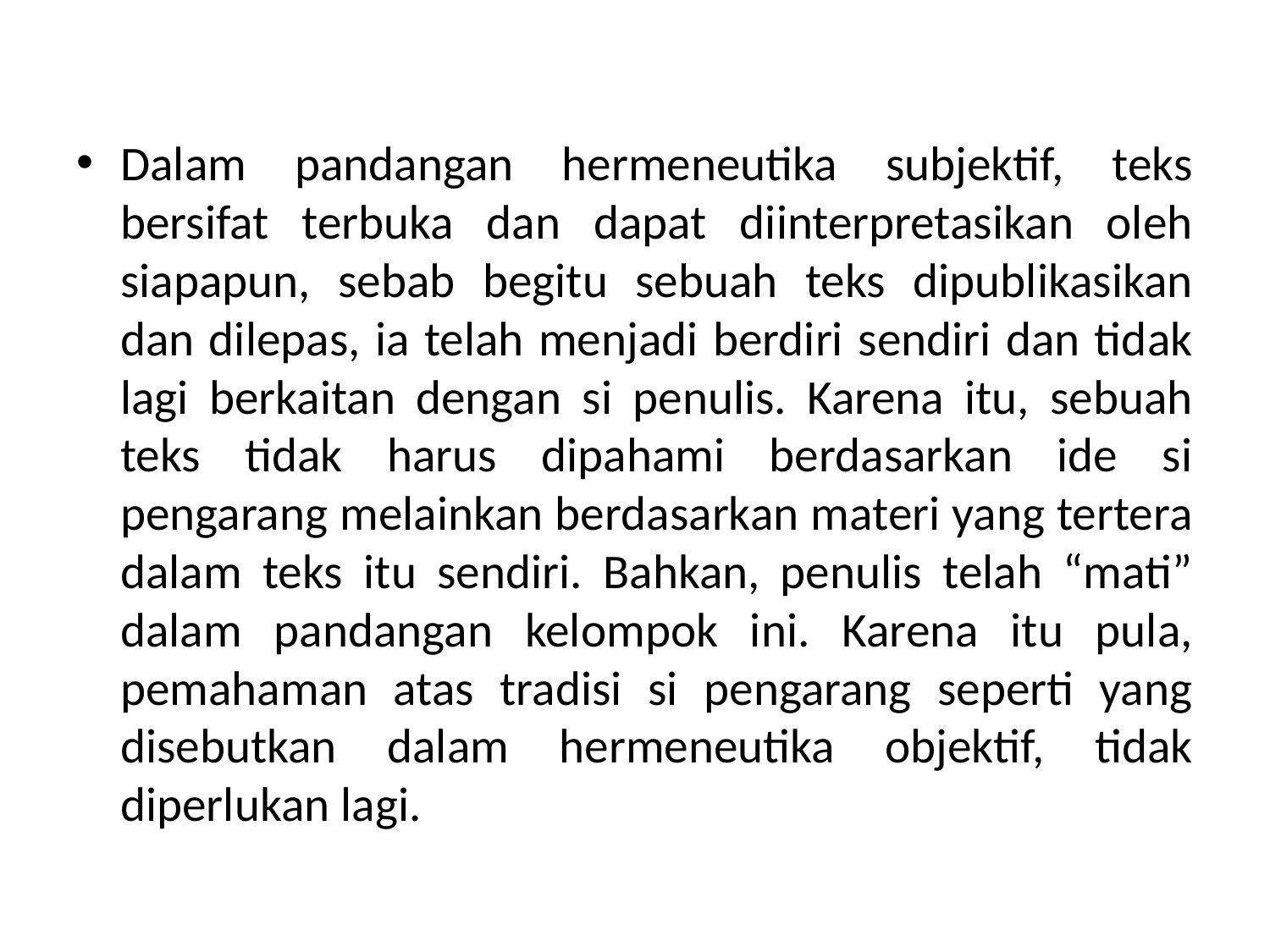

Dalam pandangan hermeneutika subjektif, teks bersifat terbuka dan dapat diinterpretasikan oleh siapapun, sebab begitu sebuah teks dipublikasikan dan dilepas, ia telah menjadi berdiri sendiri dan tidak lagi berkaitan dengan si penulis. Karena itu, sebuah teks tidak harus dipahami berdasarkan ide si pengarang melainkan berdasarkan materi yang tertera dalam teks itu sendiri. Bahkan, penulis telah “mati” dalam pandangan kelompok ini. Karena itu pula, pemahaman atas tradisi si pengarang seperti yang disebutkan dalam hermeneutika objektif, tidak diperlukan lagi.